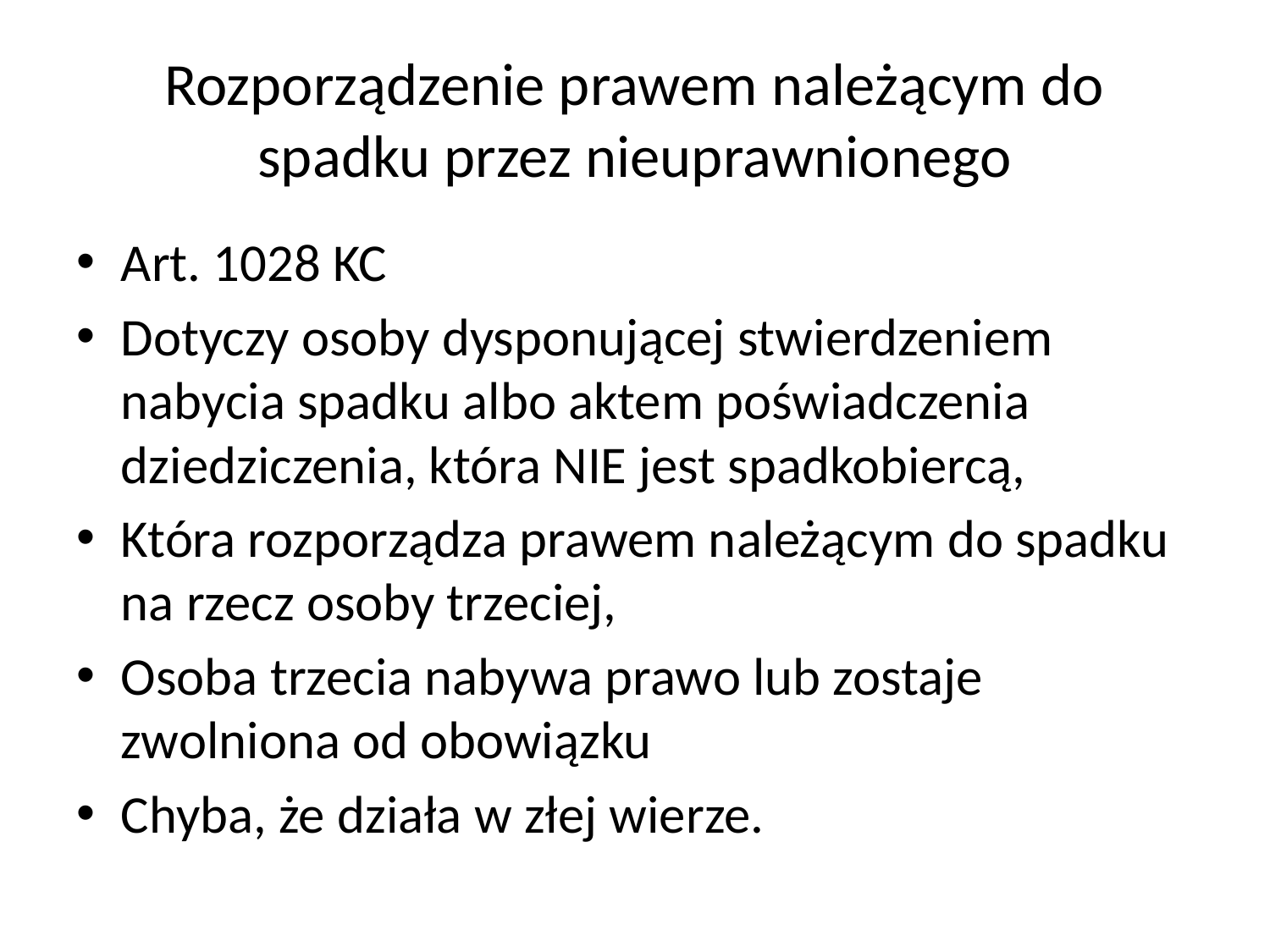

# Rozporządzenie prawem należącym do spadku przez nieuprawnionego
Art. 1028 KC
Dotyczy osoby dysponującej stwierdzeniem nabycia spadku albo aktem poświadczenia dziedziczenia, która NIE jest spadkobiercą,
Która rozporządza prawem należącym do spadku na rzecz osoby trzeciej,
Osoba trzecia nabywa prawo lub zostaje zwolniona od obowiązku
Chyba, że działa w złej wierze.